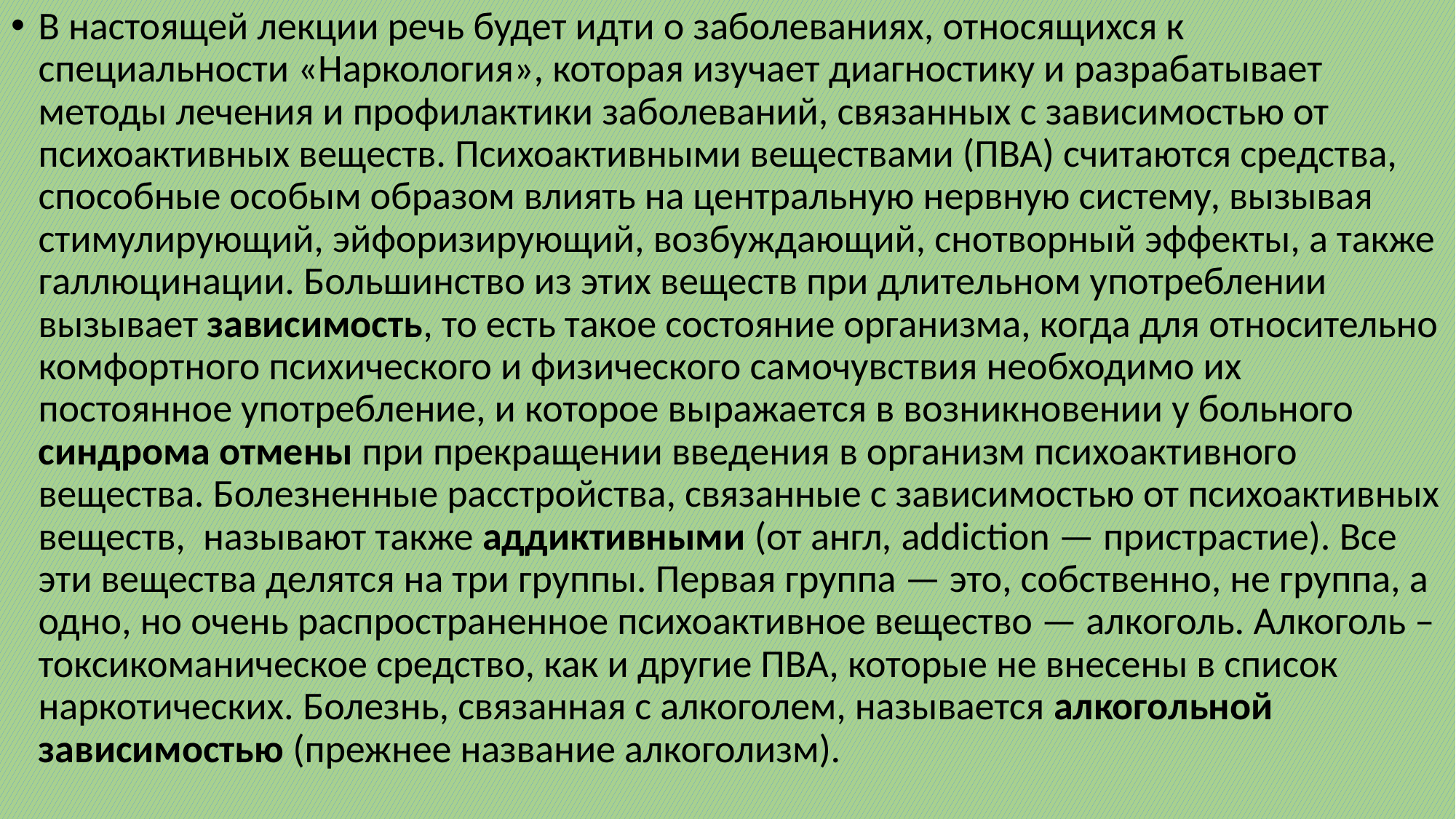

В настоящей лекции речь будет идти о заболеваниях, относящихся к специальности «Наркология», которая изучает диагностику и разрабатывает методы лечения и профилактики заболеваний, связанных с зависимостью от психоактивных веществ. Психоактивными веществами (ПВА) считаются средства, способные особым образом влиять на центральную нервную систему, вызывая стимулирующий, эйфоризирующий, возбуждающий, снотворный эффекты, а также галлюцинации. Большинство из этих веществ при длительном употреблении вызывает зависимость, то есть такое состояние организма, когда для относительно комфортного психического и физического самочувствия необходимо их постоянное употребление, и которое выражается в возникновении у больного синдрома отмены при прекращении введения в организм психоактивного вещества. Болезненные расстройства, связанные с зависимостью от психоактивных веществ,  называют также аддиктивными (от англ, addiction — пристрастие). Все эти вещества делятся на три группы. Первая группа — это, собственно, не группа, а одно, но очень распространенное психоактивное вещество — алкоголь. Алкоголь – токсикоманическое средство, как и другие ПВА, которые не внесены в список наркотических. Болезнь, связанная с алкоголем, называется алкогольной зависимостью (прежнее название алкоголизм).

#